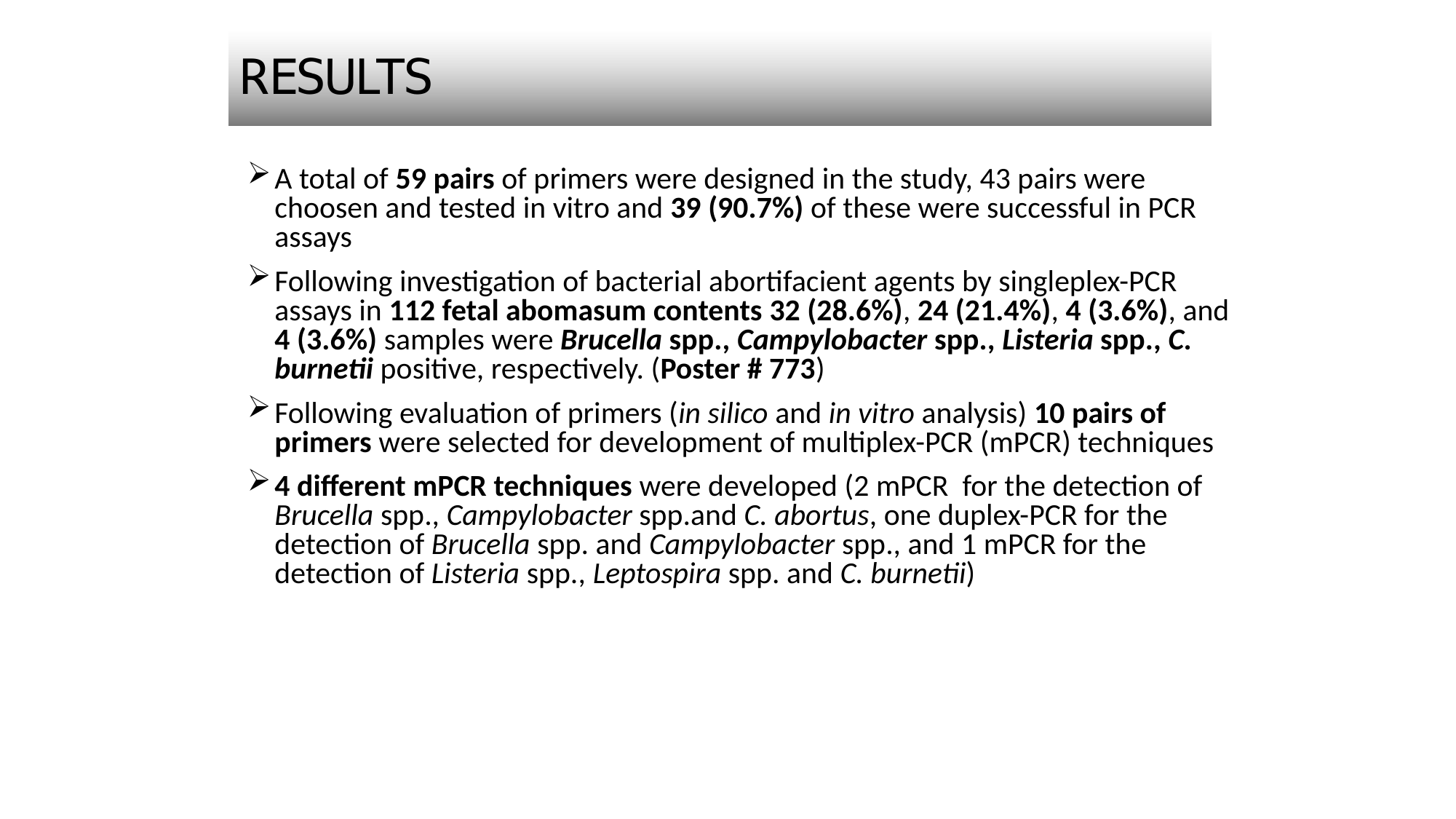

# RESULTS
A total of 59 pairs of primers were designed in the study, 43 pairs were choosen and tested in vitro and 39 (90.7%) of these were successful in PCR assays
Following investigation of bacterial abortifacient agents by singleplex-PCR assays in 112 fetal abomasum contents 32 (28.6%), 24 (21.4%), 4 (3.6%), and 4 (3.6%) samples were Brucella spp., Campylobacter spp., Listeria spp., C. burnetii positive, respectively. (Poster # 773)
Following evaluation of primers (in silico and in vitro analysis) 10 pairs of primers were selected for development of multiplex-PCR (mPCR) techniques
4 different mPCR techniques were developed (2 mPCR  for the detection of Brucella spp., Campylobacter spp.and C. abortus, one duplex-PCR for the detection of Brucella spp. and Campylobacter spp., and 1 mPCR for the detection of Listeria spp., Leptospira spp. and C. burnetii)